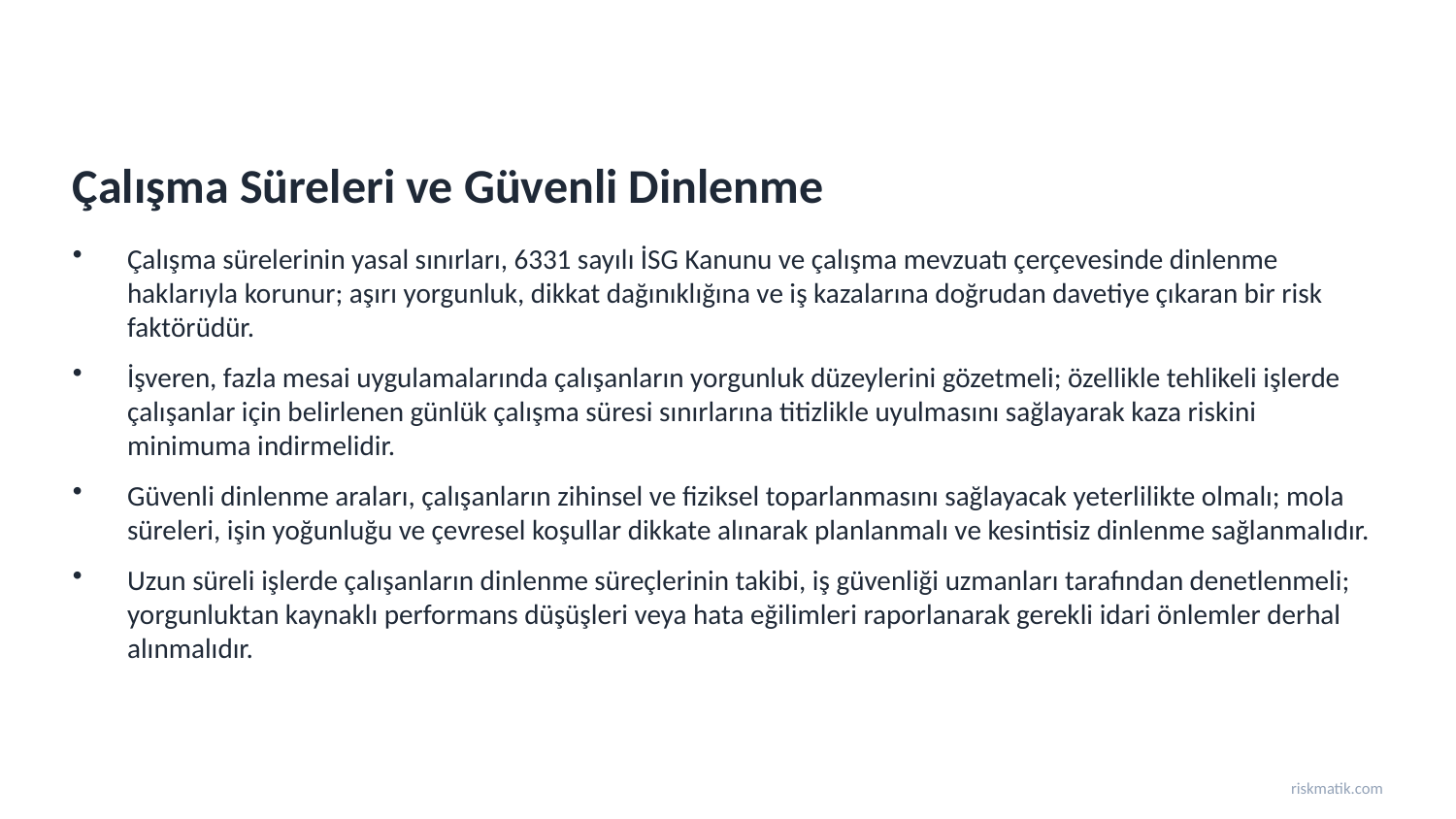

Çalışma Süreleri ve Güvenli Dinlenme
Çalışma sürelerinin yasal sınırları, 6331 sayılı İSG Kanunu ve çalışma mevzuatı çerçevesinde dinlenme haklarıyla korunur; aşırı yorgunluk, dikkat dağınıklığına ve iş kazalarına doğrudan davetiye çıkaran bir risk faktörüdür.
İşveren, fazla mesai uygulamalarında çalışanların yorgunluk düzeylerini gözetmeli; özellikle tehlikeli işlerde çalışanlar için belirlenen günlük çalışma süresi sınırlarına titizlikle uyulmasını sağlayarak kaza riskini minimuma indirmelidir.
Güvenli dinlenme araları, çalışanların zihinsel ve fiziksel toparlanmasını sağlayacak yeterlilikte olmalı; mola süreleri, işin yoğunluğu ve çevresel koşullar dikkate alınarak planlanmalı ve kesintisiz dinlenme sağlanmalıdır.
Uzun süreli işlerde çalışanların dinlenme süreçlerinin takibi, iş güvenliği uzmanları tarafından denetlenmeli; yorgunluktan kaynaklı performans düşüşleri veya hata eğilimleri raporlanarak gerekli idari önlemler derhal alınmalıdır.
riskmatik.com